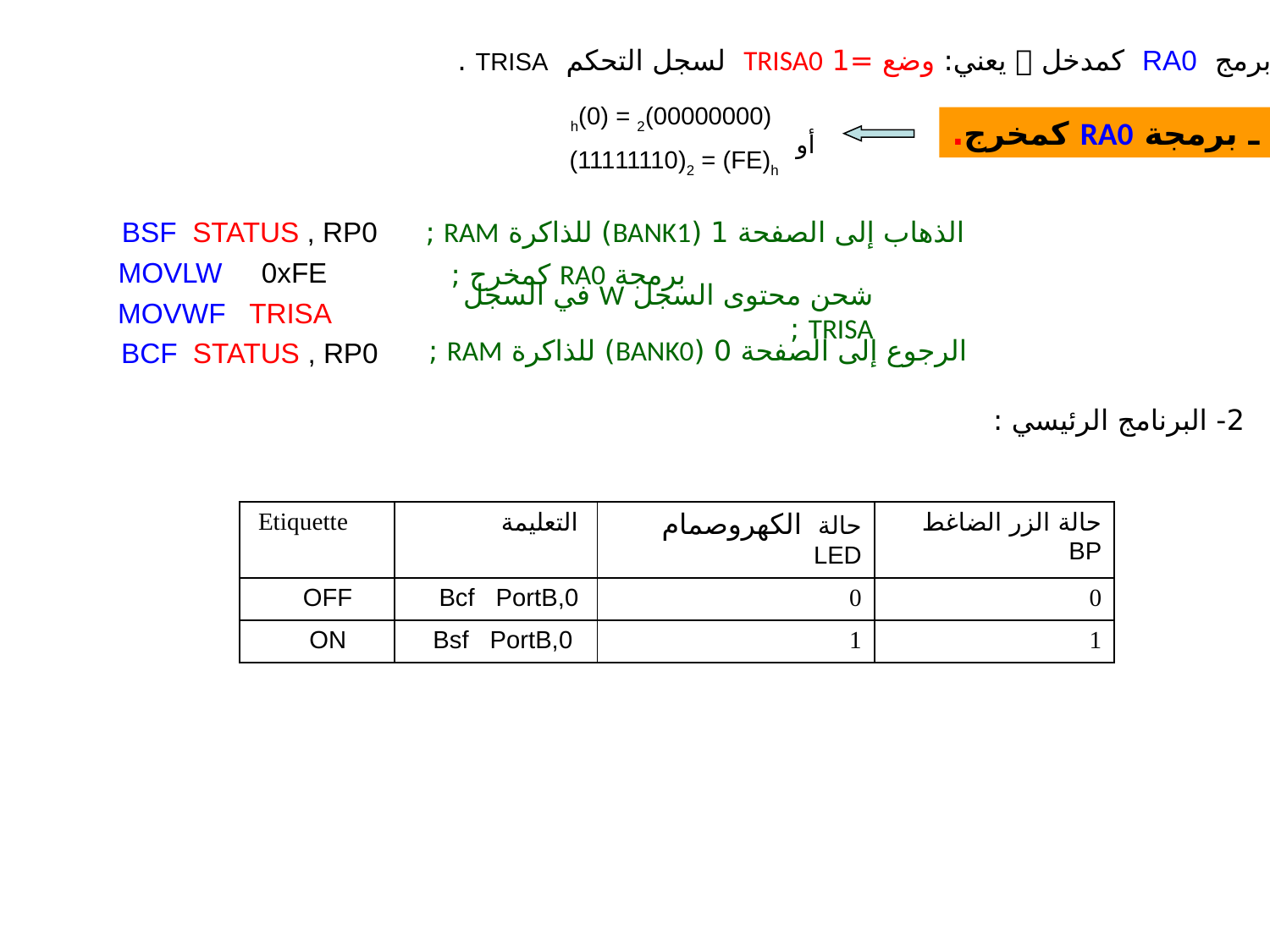

برمج  RA0  كمدخل ⇐ يعني: وضع =1 TRISA0  لسجل التحكم  TRISA .
(00000000)2 = (0)h
ـ برمجة RA0 كمخرج.
أو

(11111110)2 = (FE)h
الذهاب إلى الصفحة 1 (BANK1) للذاكرة RAM ;
BSF  STATUS , RP0
MOVLW     0xFE
برمجة RA0 كمخرح ;
شحن محتوى السجل W في السجل TRISA ;
MOVWF   TRISA
الرجوع إلى الصفحة 0 (BANK0) للذاكرة RAM ;
BCF  STATUS , RP0
2- البرنامج الرئيسي :
| Etiquette | التعليمة | حالة الكهروصمام LED | حالة الزر الضاغط BP |
| --- | --- | --- | --- |
| OFF | Bcf PortB,0 | 0 | 0 |
| ON | Bsf PortB,0 | 1 | 1 |